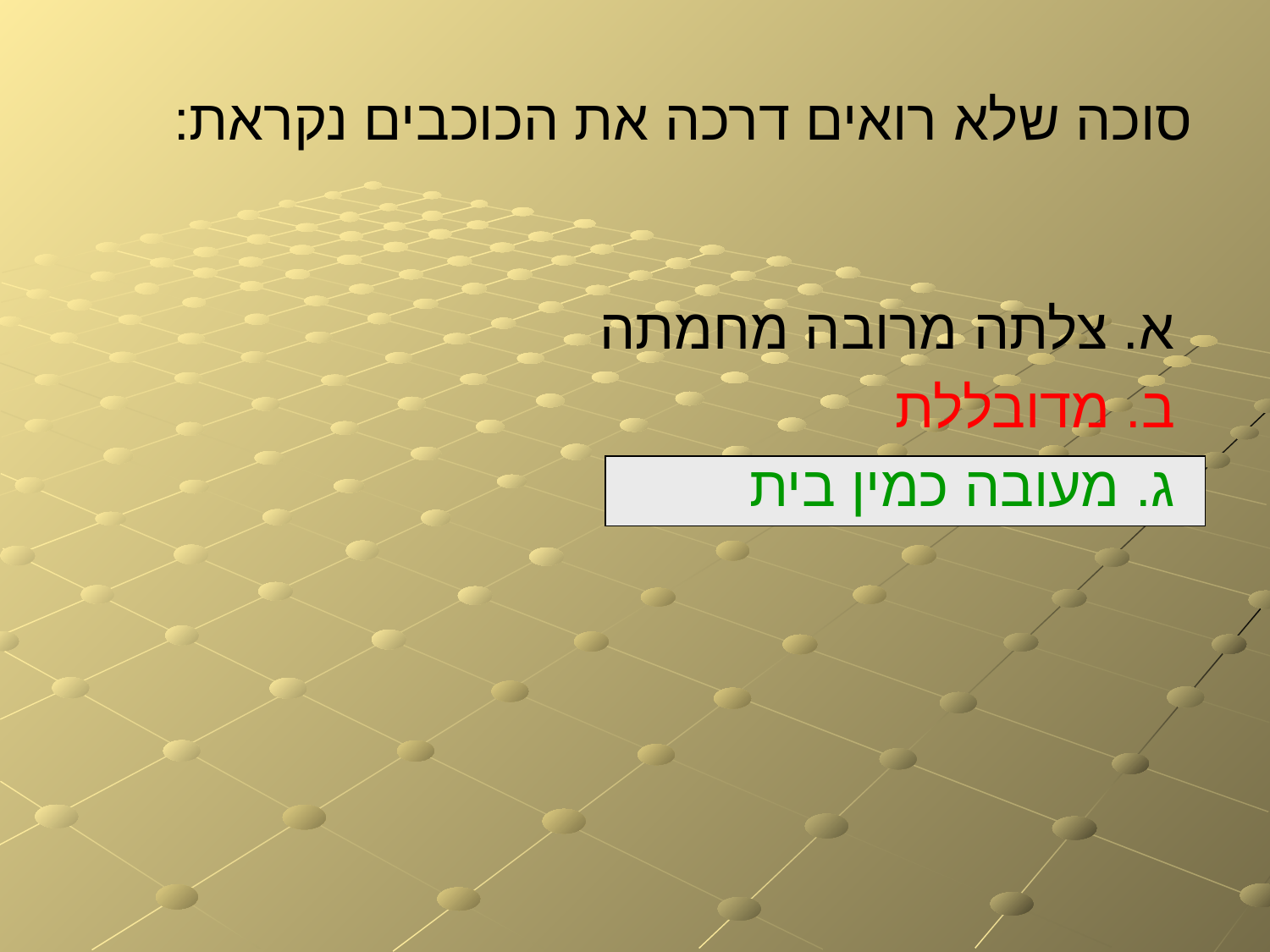

# סוכה שלא רואים דרכה את הכוכבים נקראת:
א. צלתה מרובה מחמתה
ב. מדובללת
ג. מעובה כמין בית